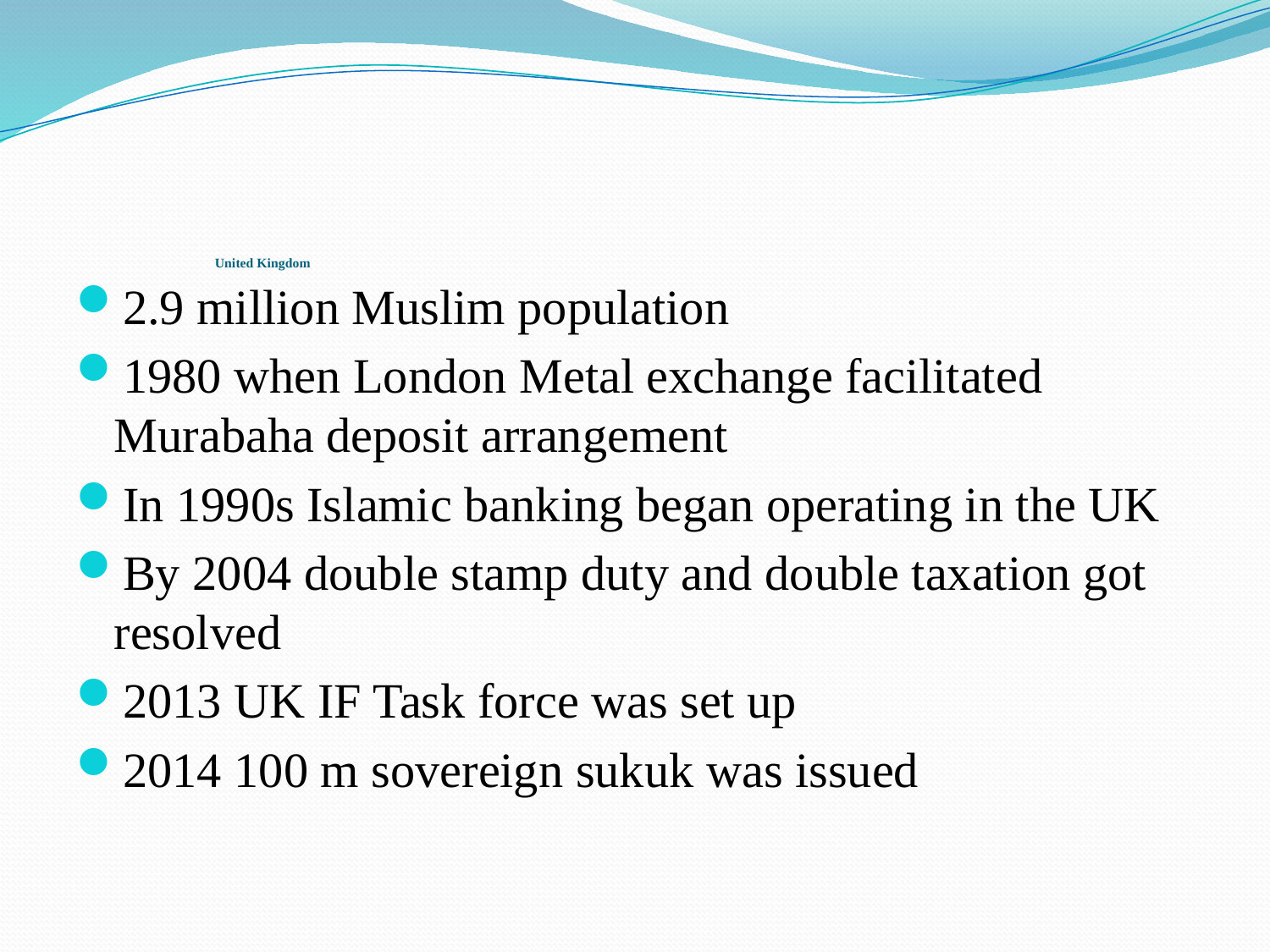

# United Kingdom
2.9 million Muslim population
1980 when London Metal exchange facilitated Murabaha deposit arrangement
In 1990s Islamic banking began operating in the UK
By 2004 double stamp duty and double taxation got resolved
2013 UK IF Task force was set up
2014 100 m sovereign sukuk was issued